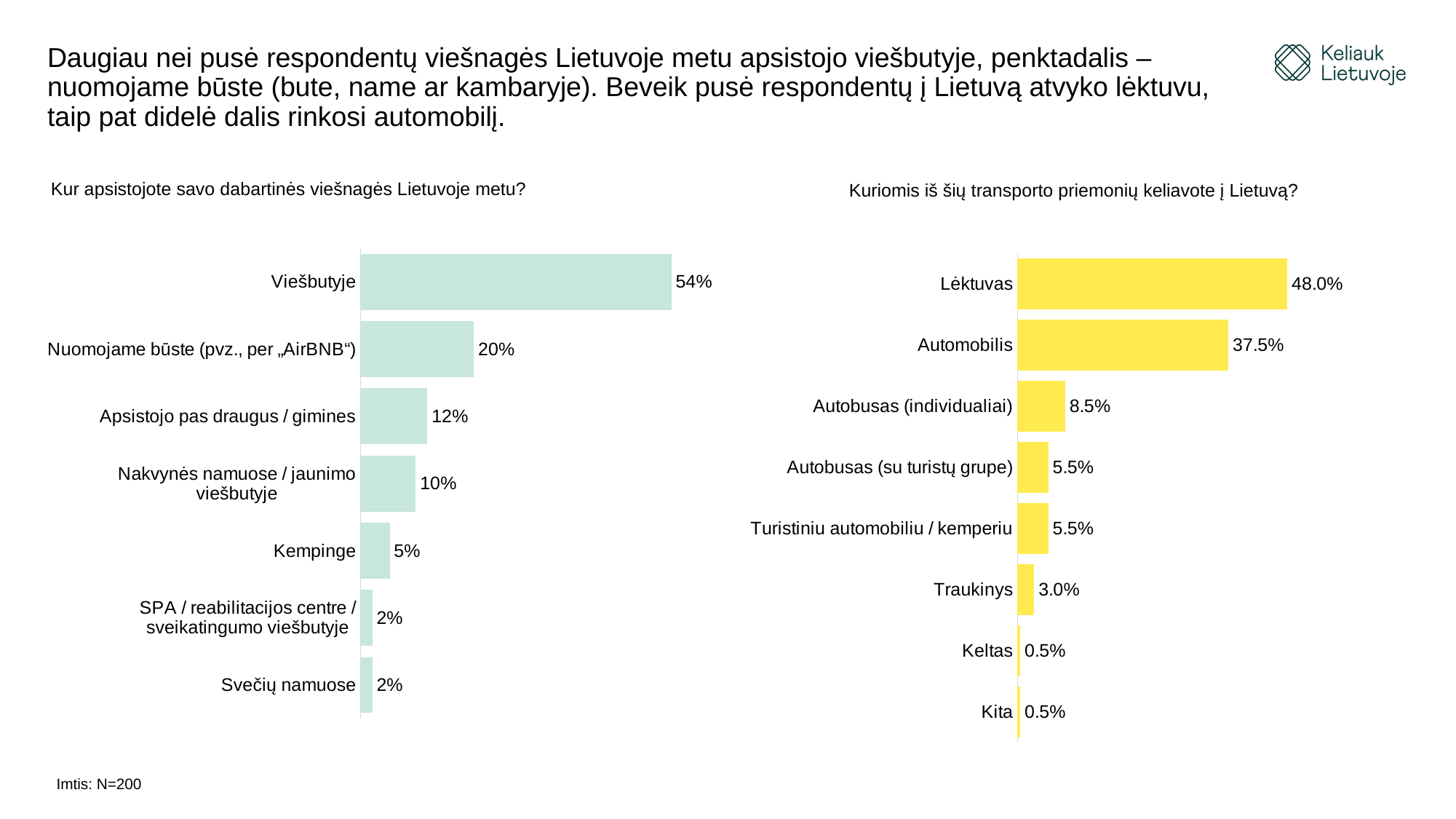

# Daugiau nei pusė respondentų viešnagės Lietuvoje metu apsistojo viešbutyje, penktadalis – nuomojame būste (bute, name ar kambaryje). Beveik pusė respondentų į Lietuvą atvyko lėktuvu, taip pat didelė dalis rinkosi automobilį.
Kur apsistojote savo dabartinės viešnagės Lietuvoje metu?
      Kuriomis iš šių transporto priemonių keliavote į Lietuvą?

### Chart

| Category | Percent  |
|---|---|
| Svečių namuose | 0.02 |
| SPA / reabilitacijos centre / sveikatingumo viešbutyje | 0.02 |
| Kempinge | 0.05 |
| Nakvynės namuose / jaunimo viešbutyje | 0.095 |
| Apsistojo pas draugus / gimines | 0.115 |
| Nuomojame būste (pvz., per „AirBNB“) | 0.195 |
| Viešbutyje | 0.535 |

### Chart

| Category | Percent  |
|---|---|
| Kita | 0.005 |
| Keltas | 0.005 |
| Traukinys | 0.03 |
| Turistiniu automobiliu / kemperiu | 0.055 |
| Autobusas (su turistų grupe) | 0.055 |
| Autobusas (individualiai) | 0.085 |
| Automobilis | 0.375 |
| Lėktuvas | 0.48 |
Imtis: N=200